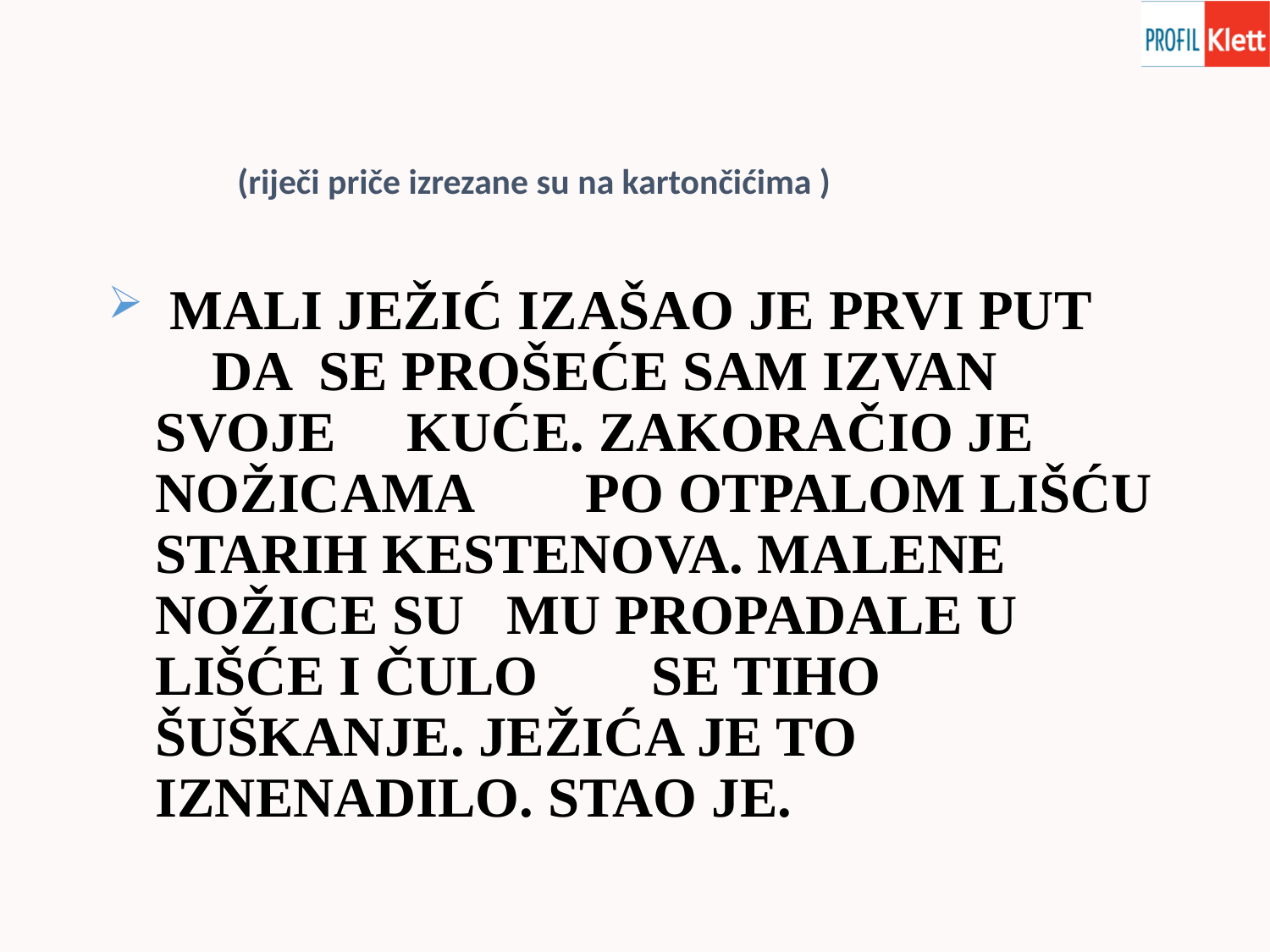

(riječi priče izrezane su na kartončićima )
 MALI JEŽIĆ IZAŠAO JE PRVI PUT         DA  SE PROŠEĆE SAM IZVAN SVOJE     KUĆE. ZAKORAČIO JE NOŽICAMA        PO OTPALOM LIŠĆU STARIH KESTENOVA. MALENE NOŽICE SU   MU PROPADALE U LIŠĆE I ČULO        SE TIHO ŠUŠKANJE. JEŽIĆA JE TO IZNENADILO. STAO JE.